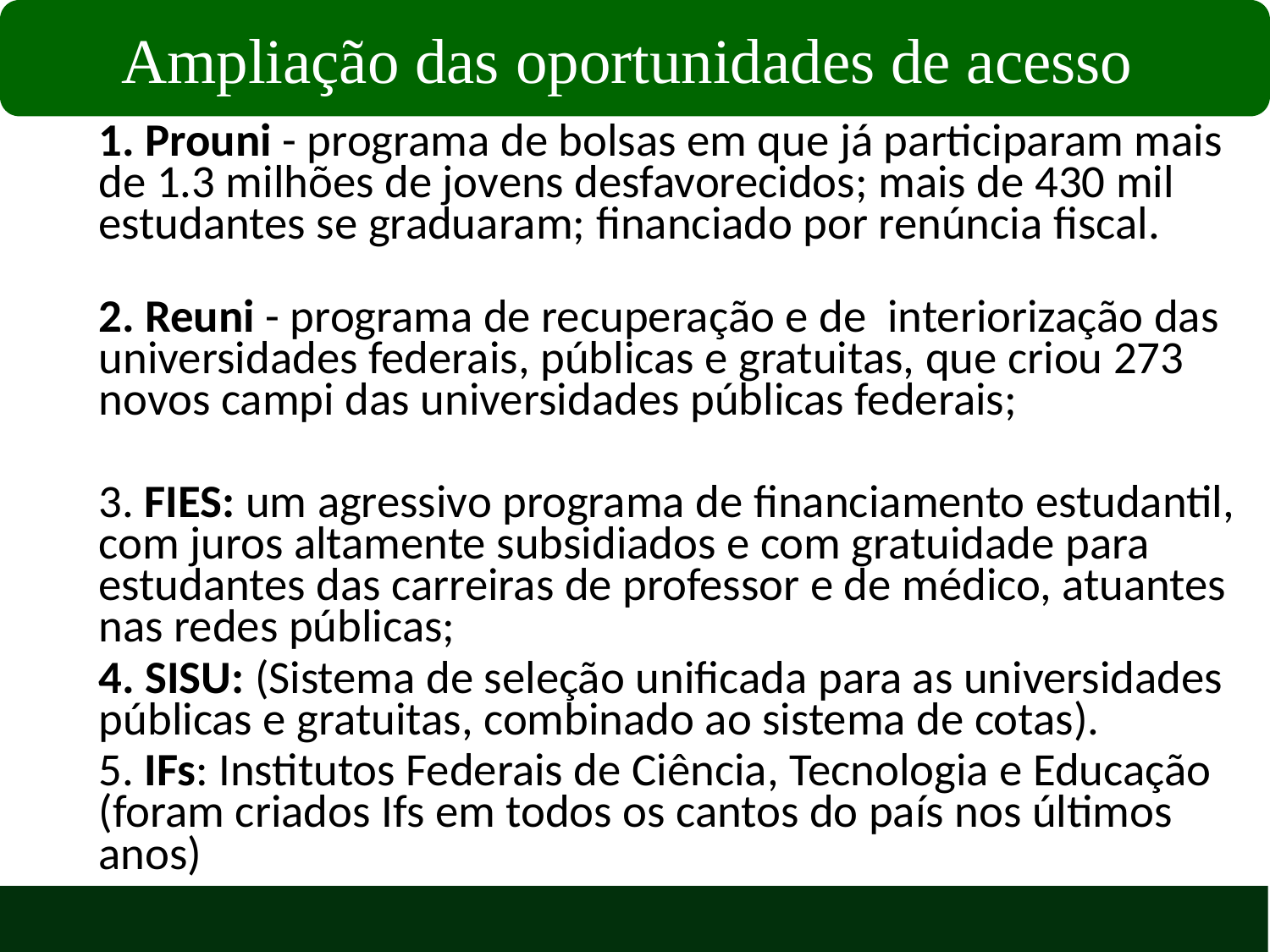

Ampliação das oportunidades de acesso
	1. Prouni - programa de bolsas em que já participaram mais de 1.3 milhões de jovens desfavorecidos; mais de 430 mil estudantes se graduaram; financiado por renúncia fiscal.
2. Reuni - programa de recuperação e de  interiorização das universidades federais, públicas e gratuitas, que criou 273 novos campi das universidades públicas federais;

	3. FIES: um agressivo programa de financiamento estudantil, com juros altamente subsidiados e com gratuidade para estudantes das carreiras de professor e de médico, atuantes nas redes públicas;
		4. SISU: (Sistema de seleção unificada para as universidades públicas e gratuitas, combinado ao sistema de cotas).
		5. IFs: Institutos Federais de Ciência, Tecnologia e Educação (foram criados Ifs em todos os cantos do país nos últimos anos)